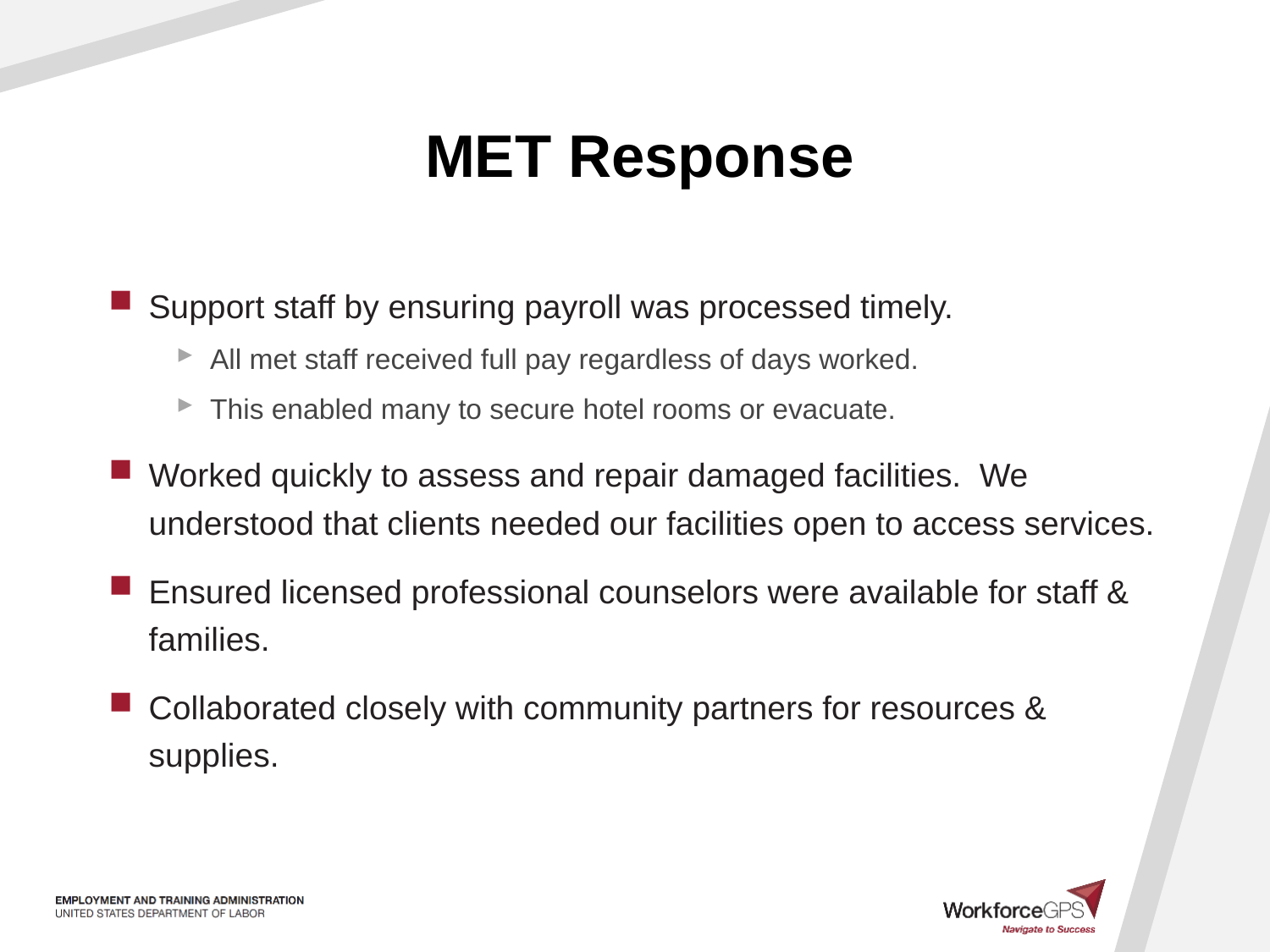

# MET Response
Support staff by ensuring payroll was processed timely.
All met staff received full pay regardless of days worked.
This enabled many to secure hotel rooms or evacuate.
Worked quickly to assess and repair damaged facilities.  We understood that clients needed our facilities open to access services.
Ensured licensed professional counselors were available for staff & families.
Collaborated closely with community partners for resources & supplies.